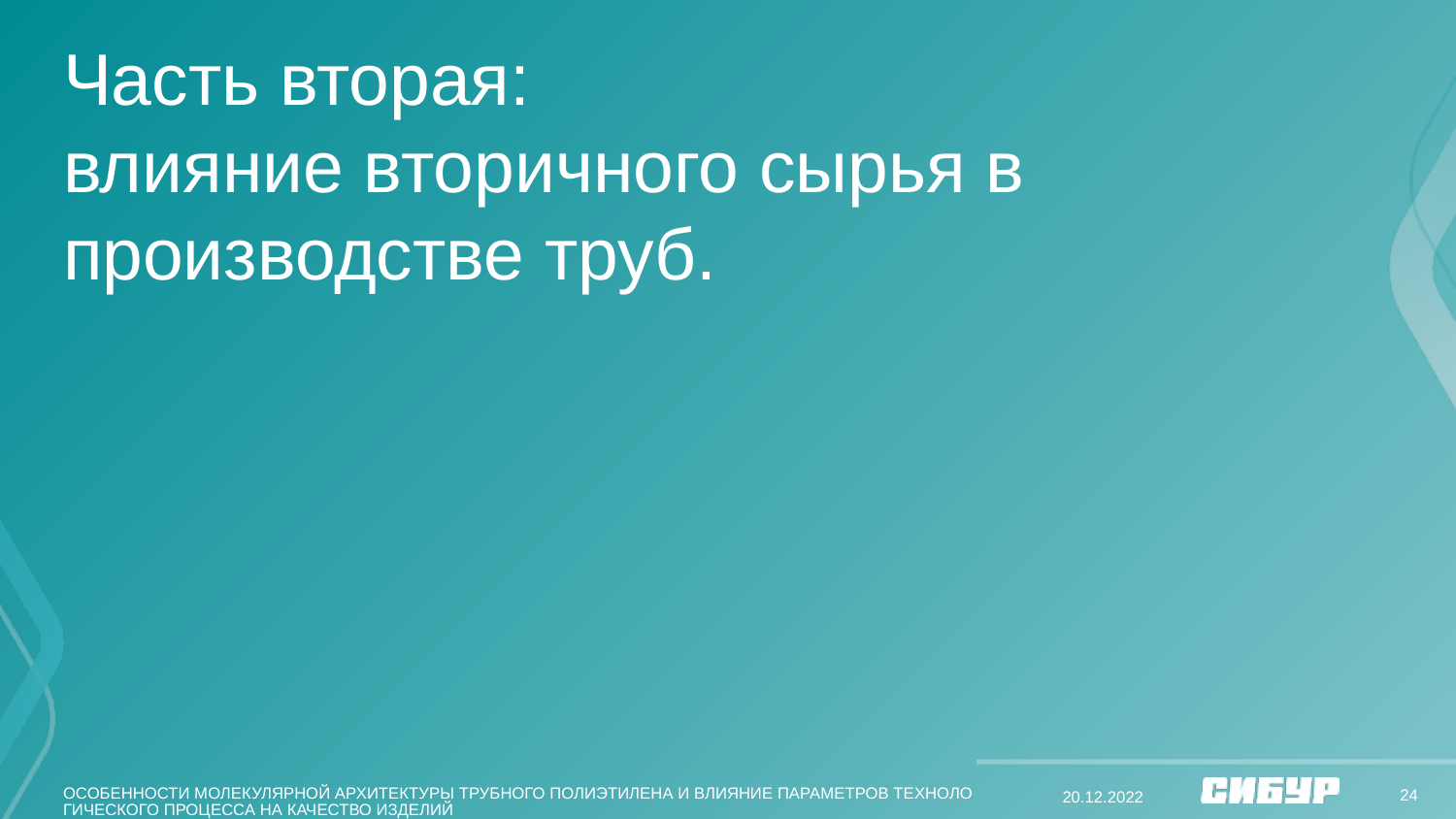

# Часть вторая: влияние вторичного сырья в производстве труб.
ОСОБЕННОСТИ МОЛЕКУЛЯРНОЙ АРХИТЕКТУРЫ ТРУБНОГО ПОЛИЭТИЛЕНА И ВЛИЯНИЕ ПАРАМЕТРОВ ТЕХНОЛОГИЧЕСКОГО ПРОЦЕССА НА КАЧЕСТВО ИЗДЕЛИЙ
24
20.12.2022